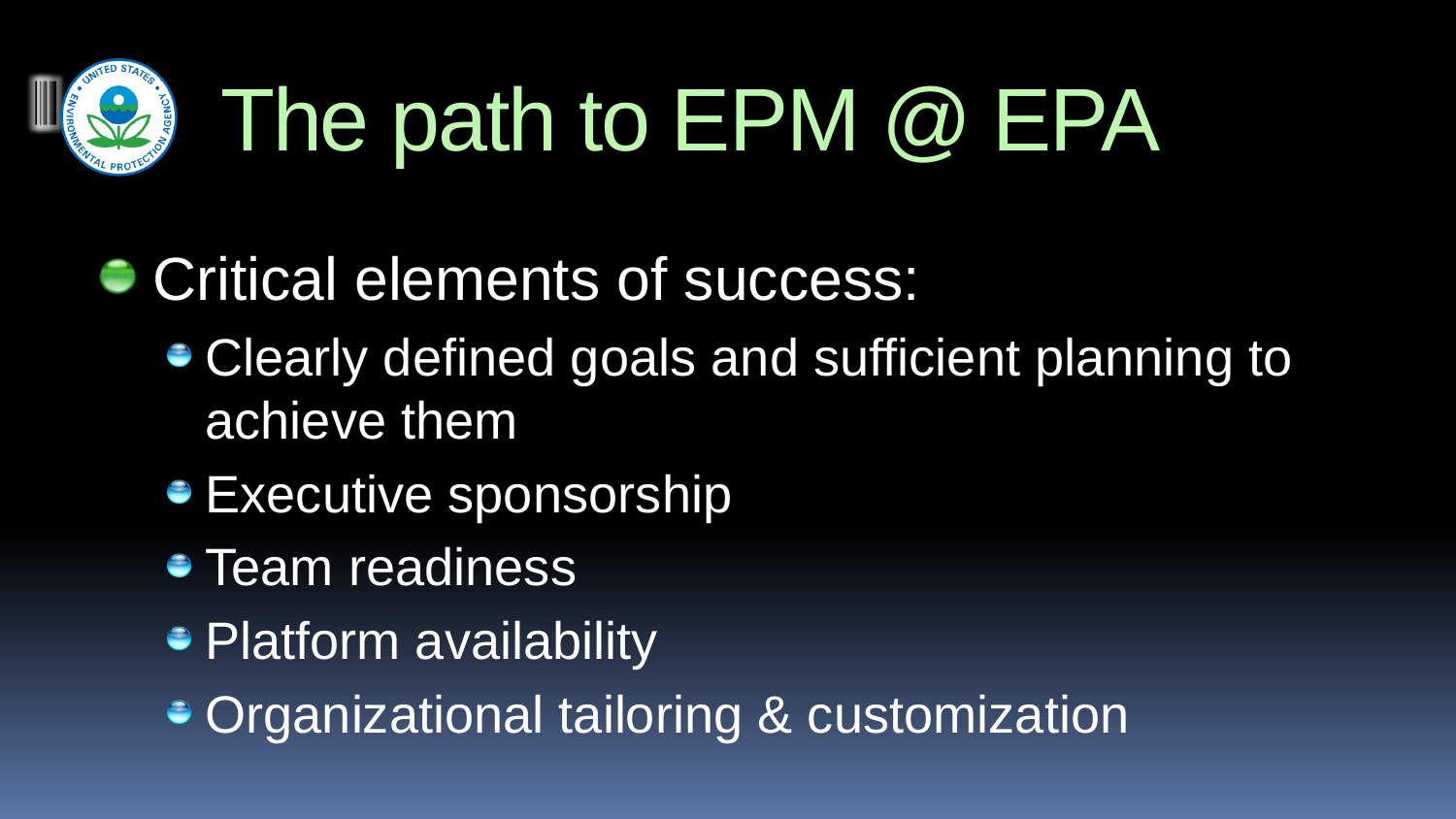

# The path to EPM @ EPA
Critical elements of success:
Clearly defined goals and sufficient planning to achieve them
Executive sponsorship
Team readiness
Platform availability
Organizational tailoring & customization